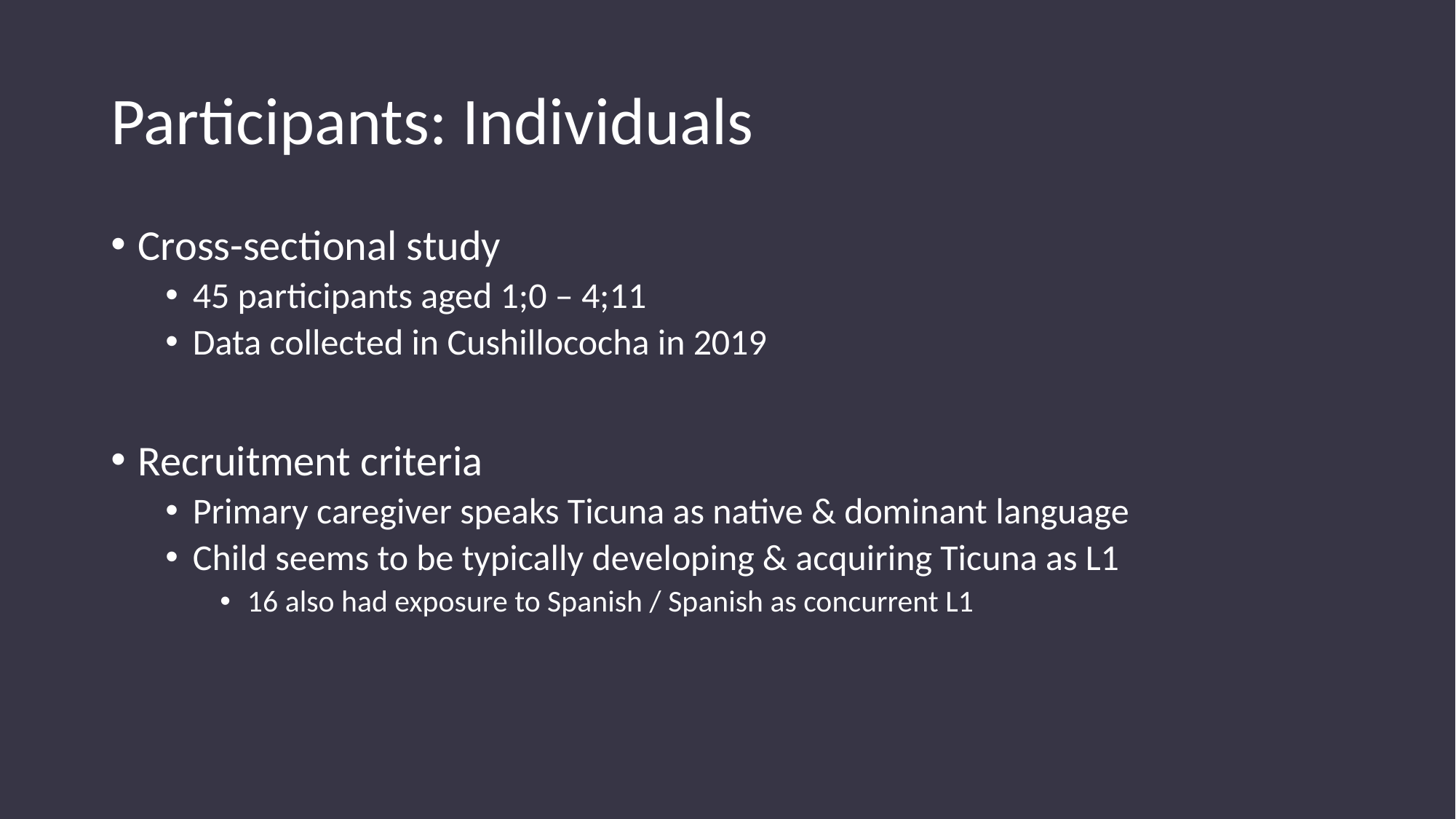

# Participants: Individuals
Cross-sectional study
45 participants aged 1;0 – 4;11
Data collected in Cushillococha in 2019

Recruitment criteria
Primary caregiver speaks Ticuna as native & dominant language
Child seems to be typically developing & acquiring Ticuna as L1
16 also had exposure to Spanish / Spanish as concurrent L1